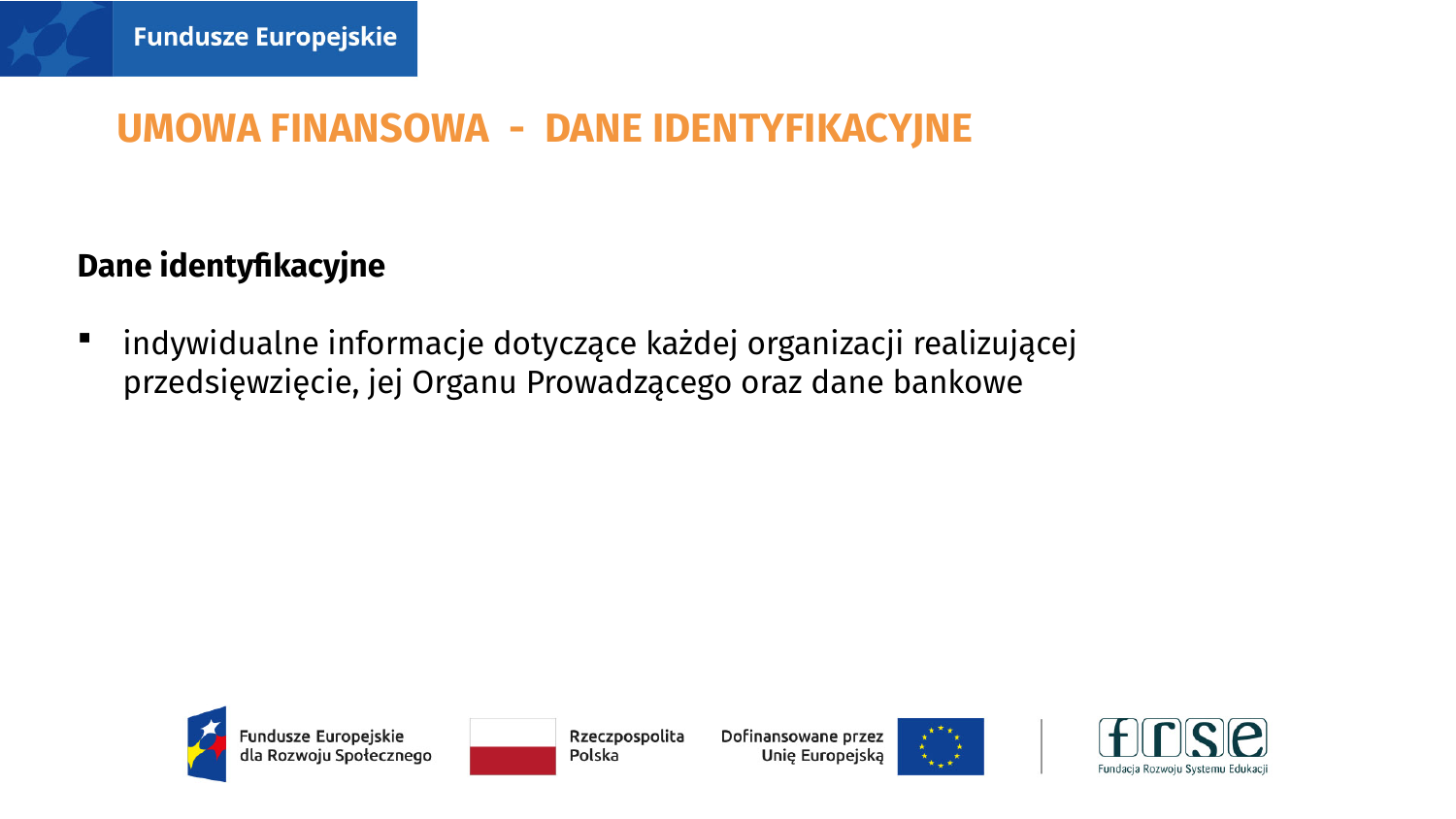

# UMOWA FINANSOWA  -  Dane identyfikacyjne
Dane identyfikacyjne

indywidualne informacje dotyczące każdej organizacji realizującej przedsięwzięcie, jej Organu Prowadzącego oraz dane bankowe